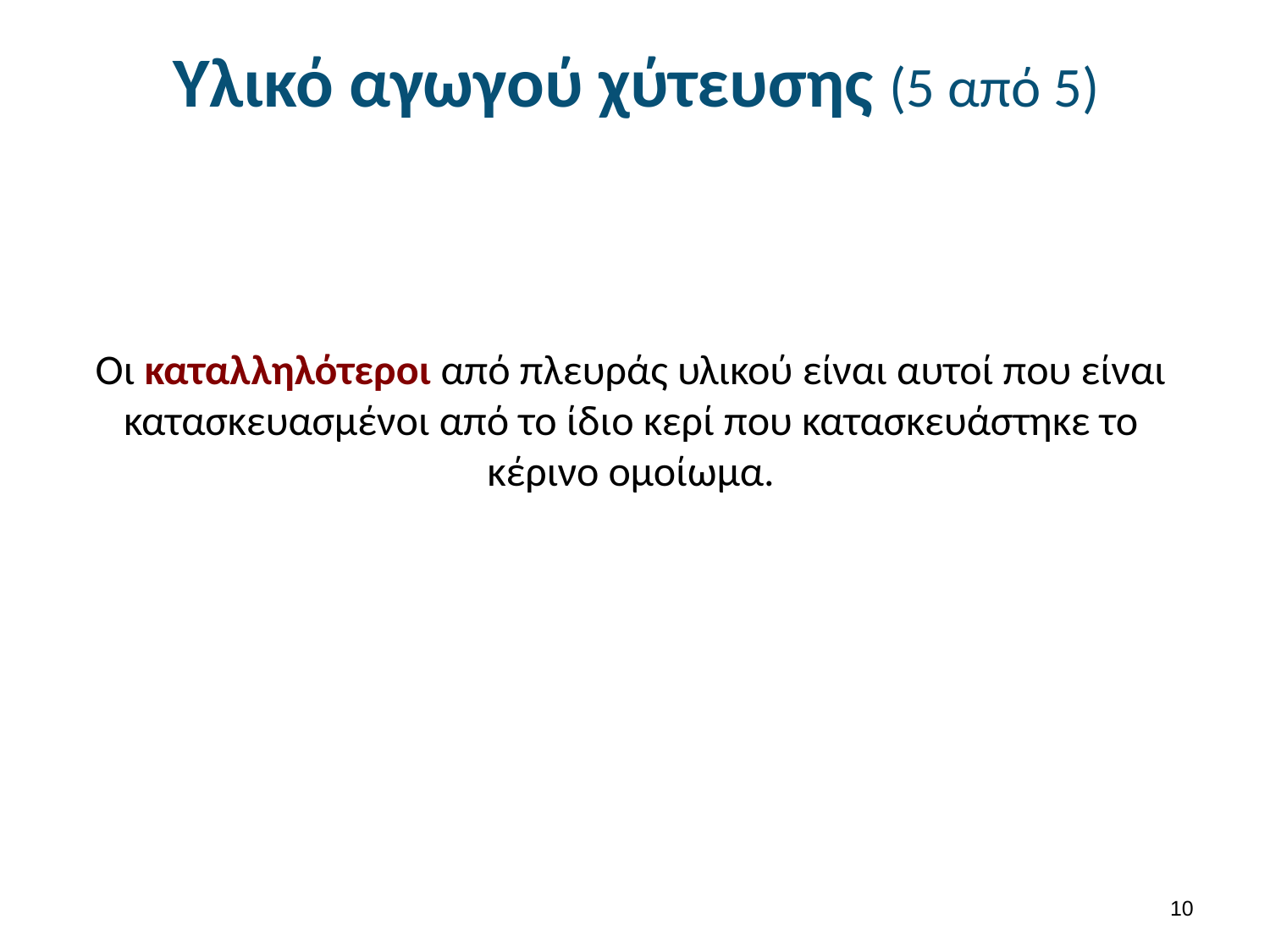

# Υλικό αγωγού χύτευσης (5 από 5)
Οι καταλληλότεροι από πλευράς υλικού είναι αυτοί που είναι κατασκευασμένοι από το ίδιο κερί που κατασκευάστηκε το κέρινο ομοίωμα.
10